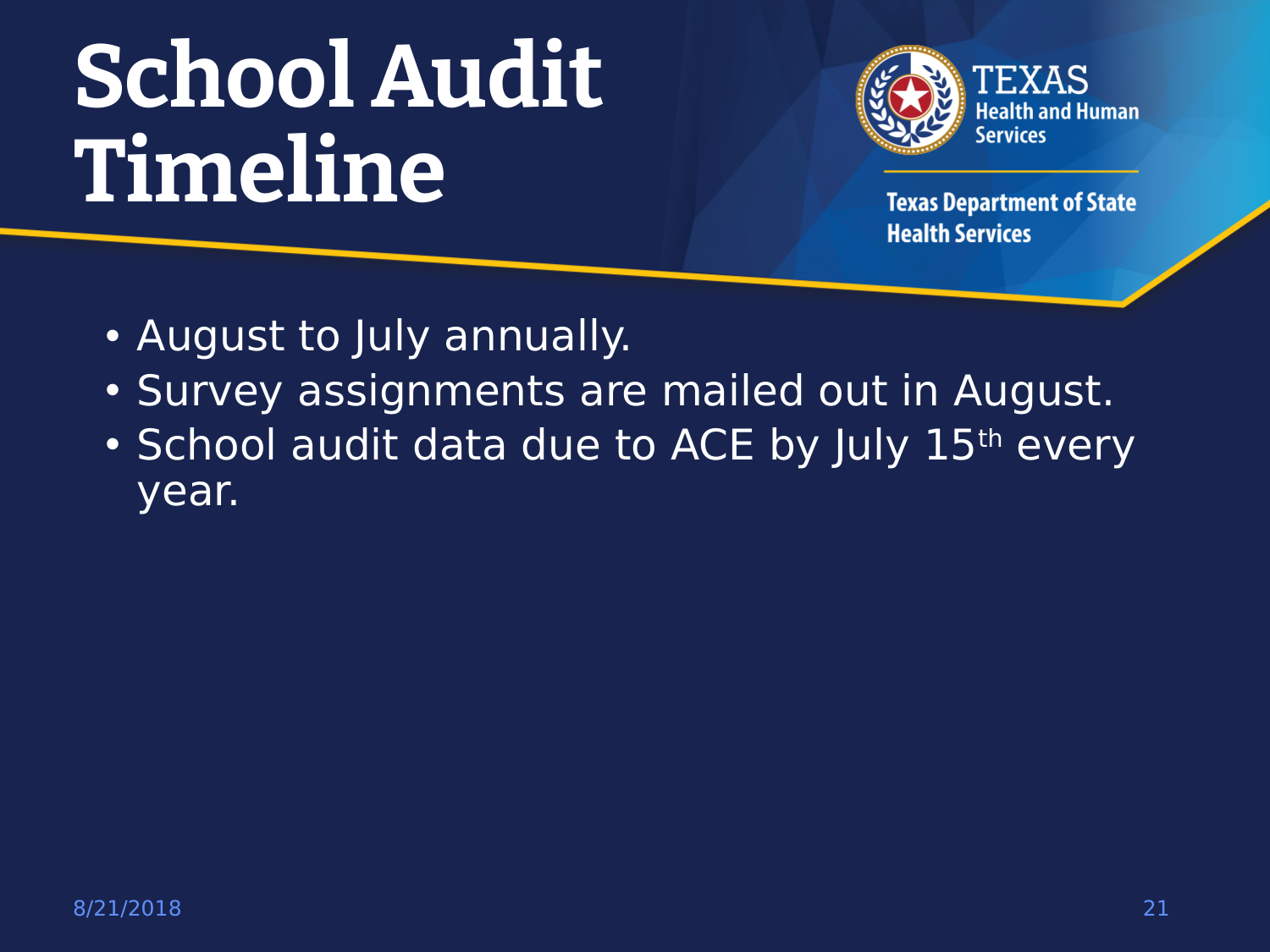

# School Audit Timeline
August to July annually.
Survey assignments are mailed out in August.
School audit data due to ACE by July 15th every year.

8/21/2018

21